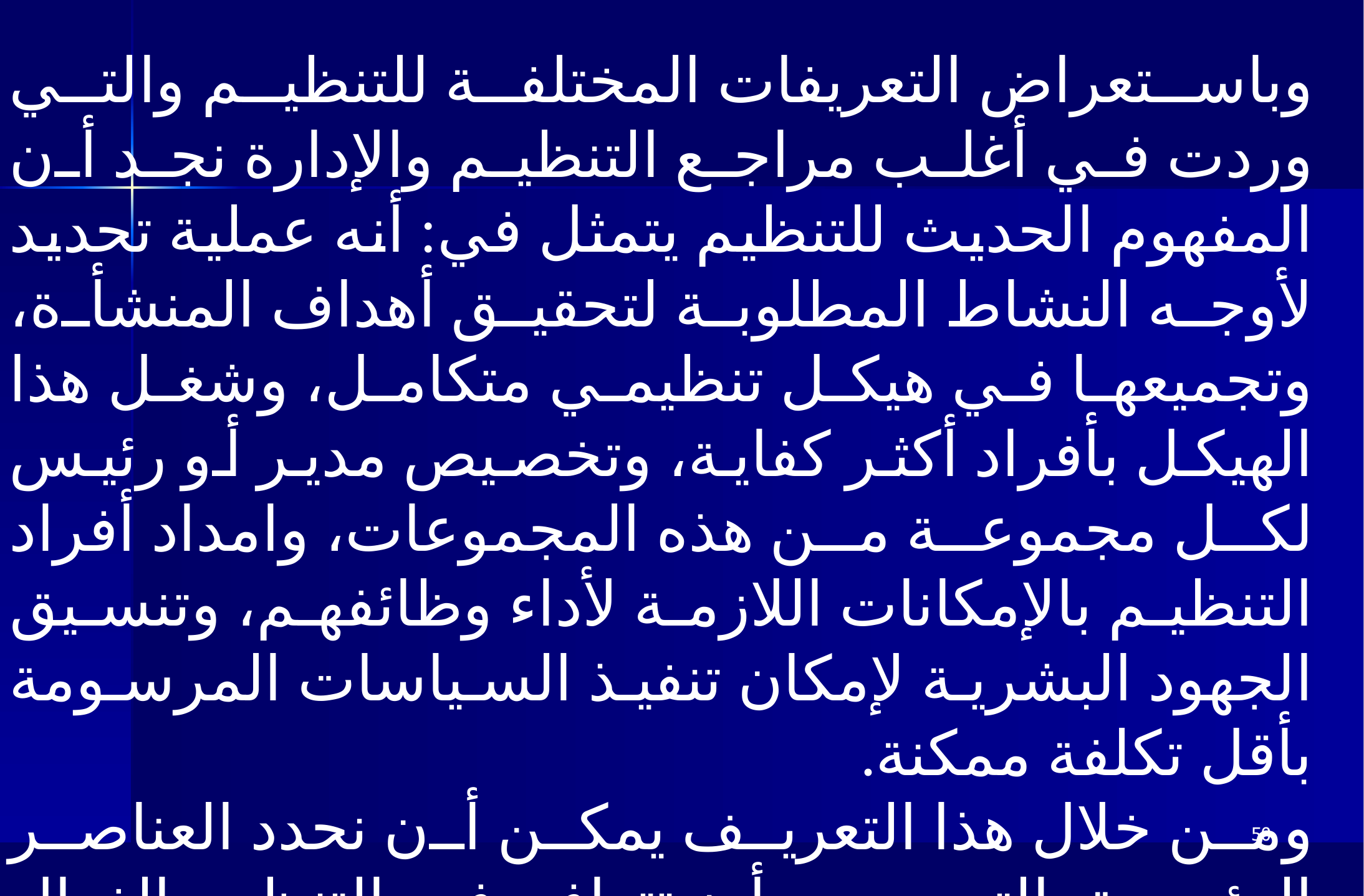

وباستعراض التعريفات المختلفة للتنظيم والتي وردت في أغلب مراجع التنظيم والإدارة نجد أن المفهوم الحديث للتنظيم يتمثل في: أنه عملية تحديد لأوجه النشاط المطلوبة لتحقيق أهداف المنشأة، وتجميعها في هيكل تنظيمي متكامل، وشغل هذا الهيكل بأفراد أكثر كفاية، وتخصيص مدير أو رئيس لكل مجموعة من هذه المجموعات، وامداد أفراد التنظيم بالإمكانات اللازمة لأداء وظائفهم، وتنسيق الجهود البشرية لإمكان تنفيذ السياسات المرسومة بأقل تكلفة ممكنة.
ومن خلال هذا التعريف يمكن أن نحدد العناصر الرئيسية، التي يجب أن تتوافر في التنظيم الفعال على النحو التالي:
50